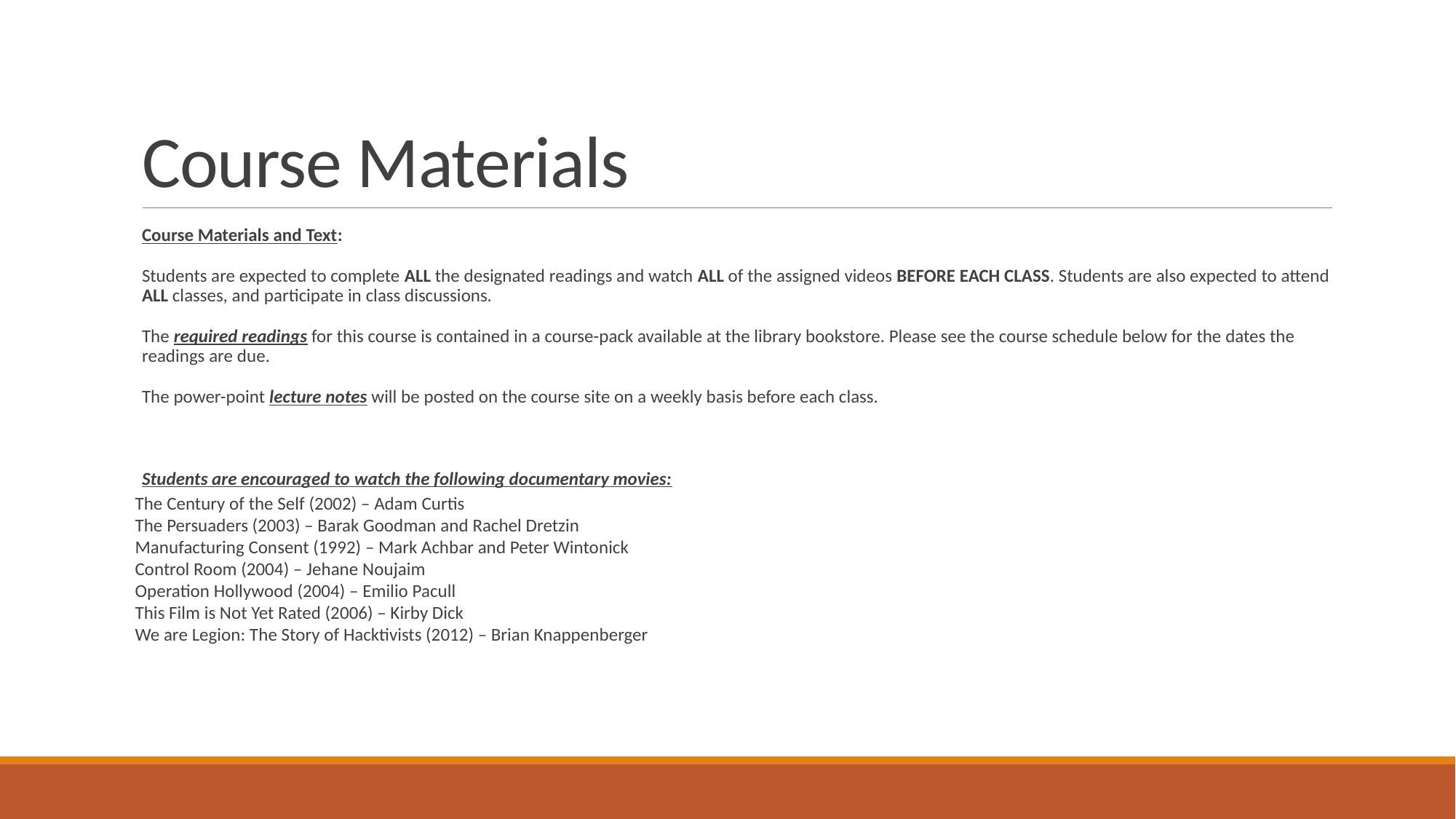

# Course Materials
Course Materials and Text:
Students are expected to complete ALL the designated readings and watch ALL of the assigned videos BEFORE EACH CLASS. Students are also expected to attend ALL classes, and participate in class discussions.
The required readings for this course is contained in a course-pack available at the library bookstore. Please see the course schedule below for the dates the readings are due.
The power-point lecture notes will be posted on the course site on a weekly basis before each class.

Students are encouraged to watch the following documentary movies:
The Century of the Self (2002) – Adam Curtis
The Persuaders (2003) – Barak Goodman and Rachel Dretzin
Manufacturing Consent (1992) – Mark Achbar and Peter Wintonick
Control Room (2004) – Jehane Noujaim
Operation Hollywood (2004) – Emilio Pacull
This Film is Not Yet Rated (2006) – Kirby Dick
We are Legion: The Story of Hacktivists (2012) – Brian Knappenberger